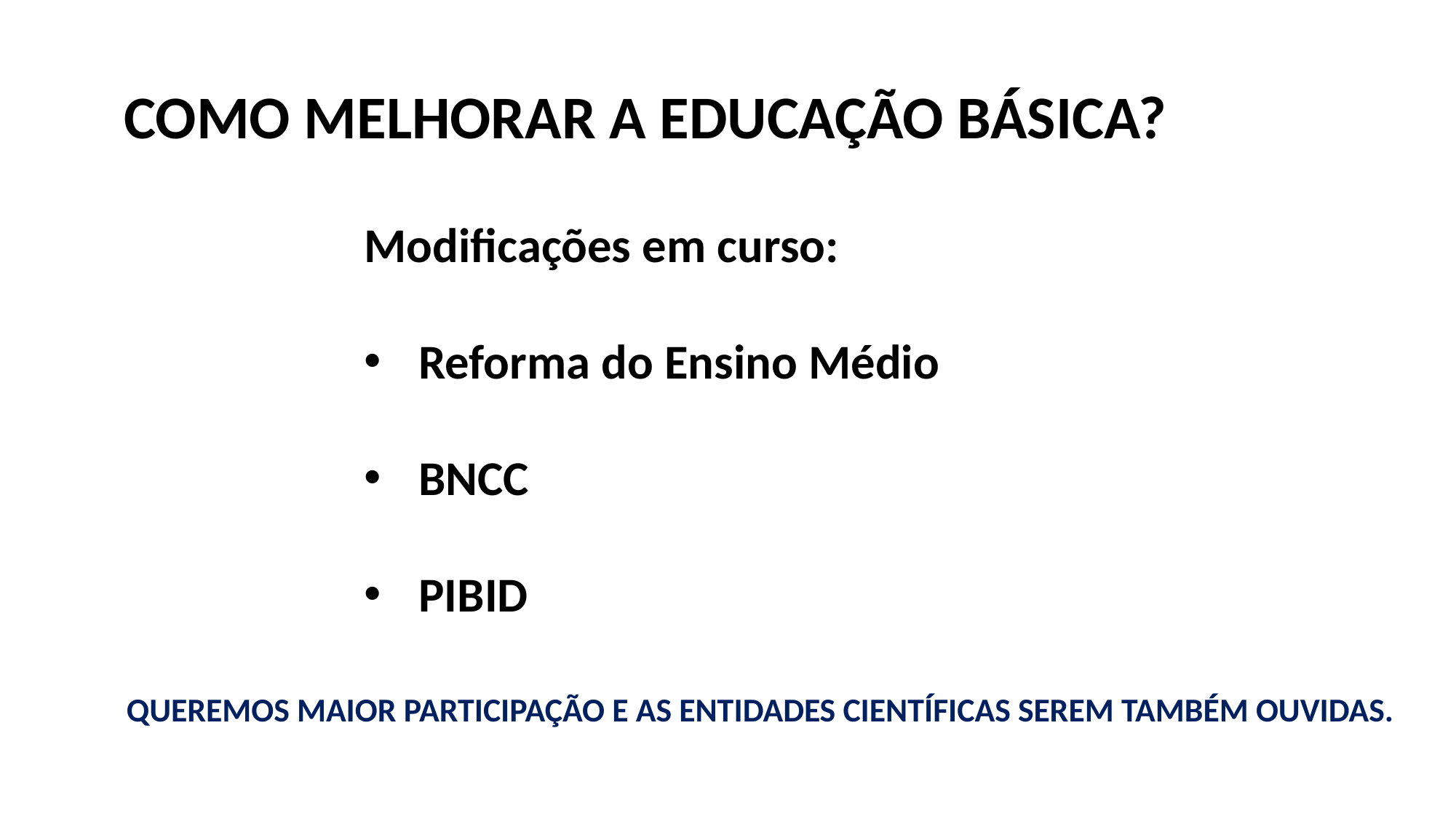

COMO MELHORAR A EDUCAÇÃO BÁSICA?
Modificações em curso:

Reforma do Ensino Médio

BNCC

PIBID
QUEREMOS MAIOR PARTICIPAÇÃO E AS ENTIDADES CIENTÍFICAS SEREM TAMBÉM OUVIDAS.